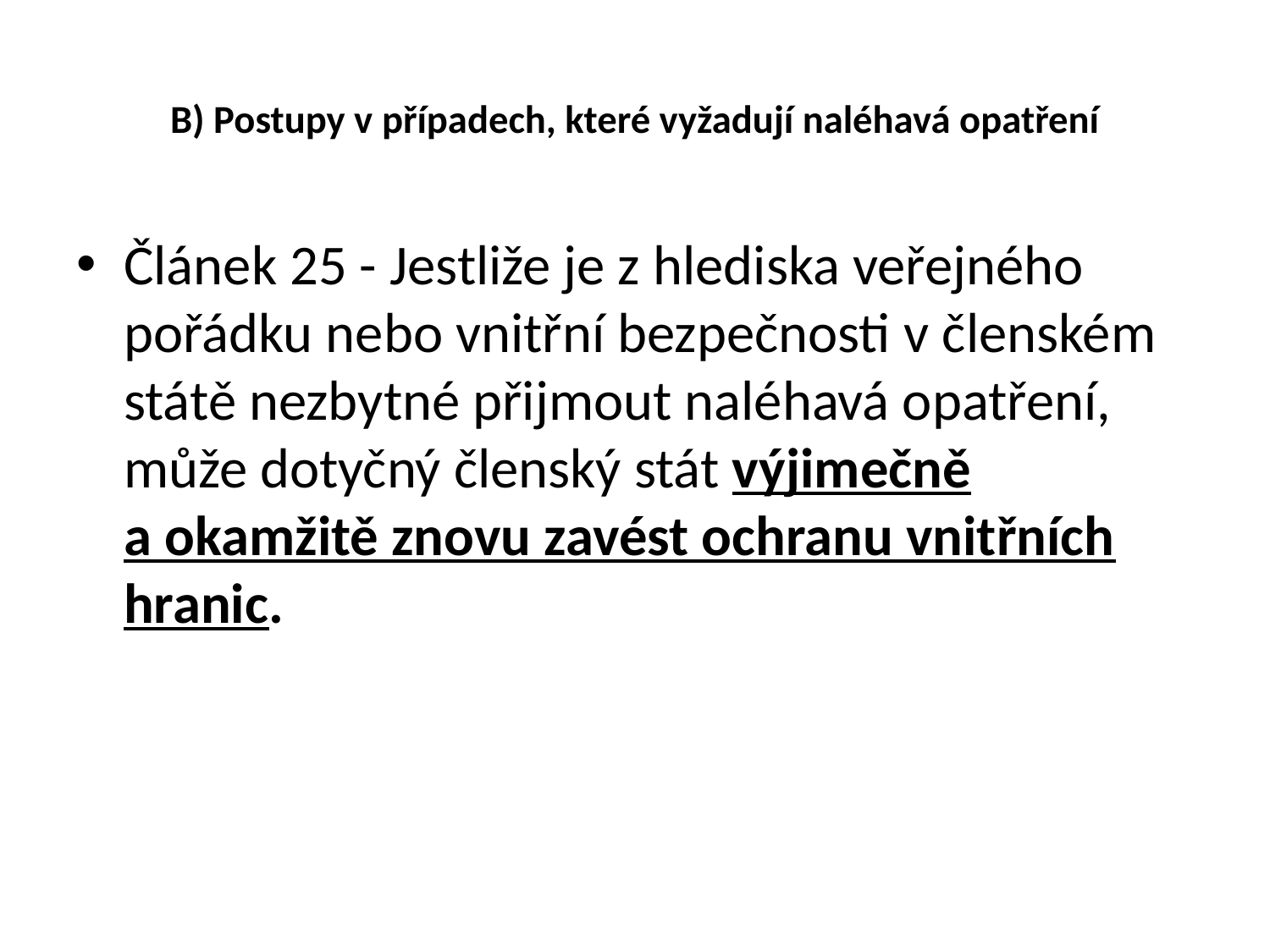

# B) Postupy v případech, které vyžadují naléhavá opatření
Článek 25 - Jestliže je z hlediska veřejného pořádku nebo vnitřní bezpečnosti v členském státě nezbytné přijmout naléhavá opatření, může dotyčný členský stát výjimečně a okamžitě znovu zavést ochranu vnitřních hranic.